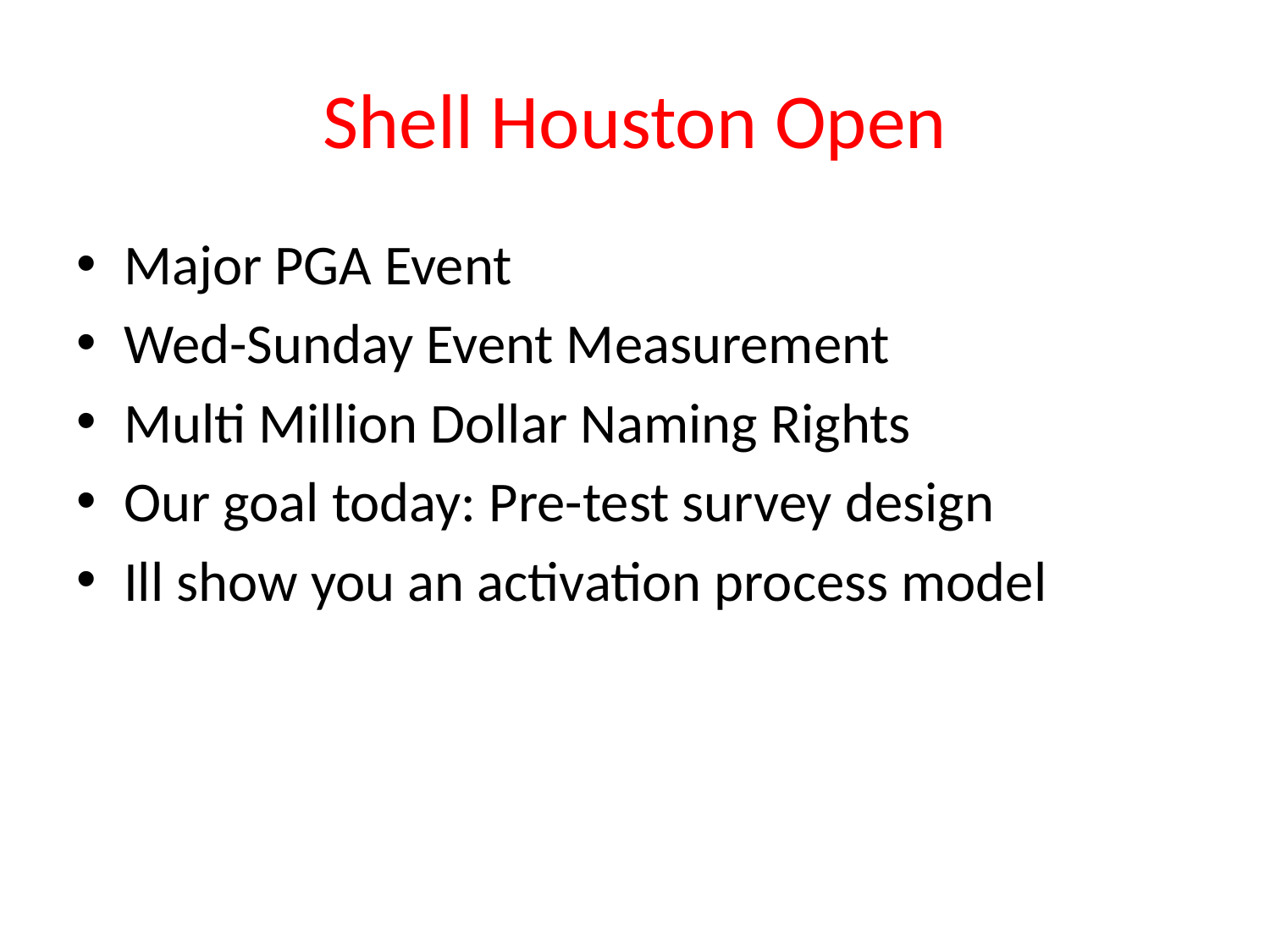

# Shell Houston Open
Major PGA Event
Wed-Sunday Event Measurement
Multi Million Dollar Naming Rights
Our goal today: Pre-test survey design
Ill show you an activation process model